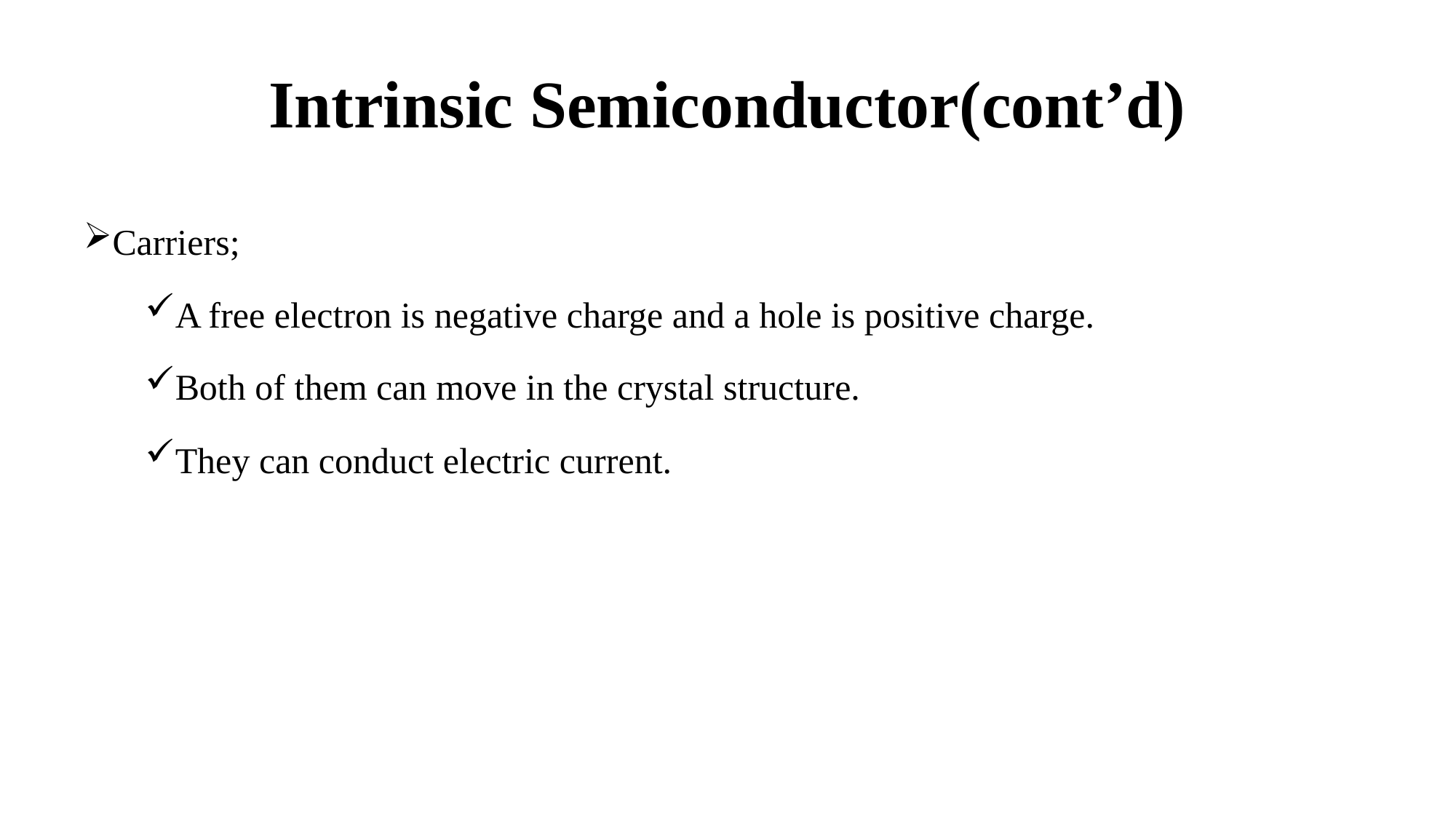

# Intrinsic Semiconductor(cont’d)
Carriers;
A free electron is negative charge and a hole is positive charge.
Both of them can move in the crystal structure.
They can conduct electric current.